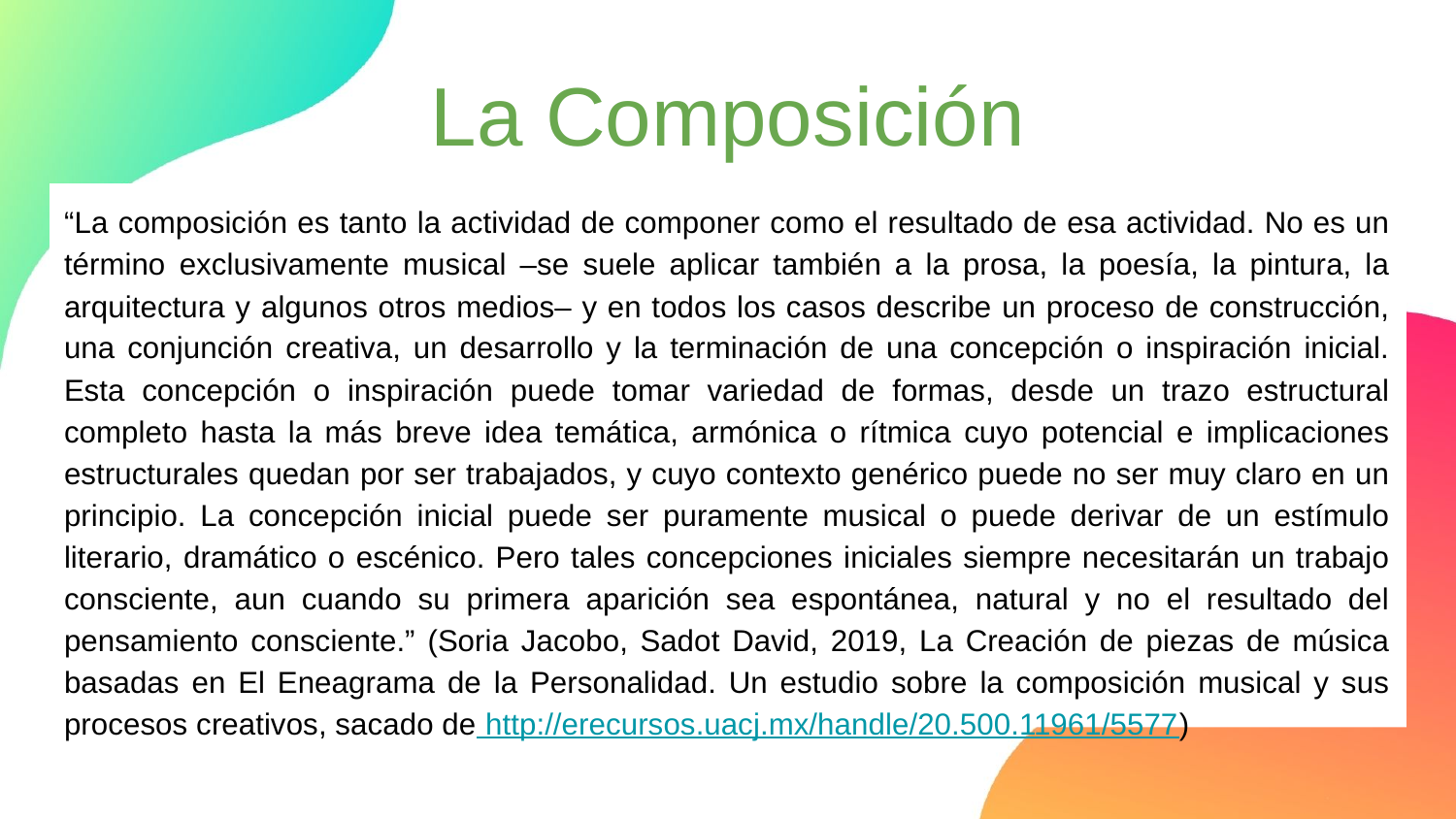

# La Composición
“La composición es tanto la actividad de componer como el resultado de esa actividad. No es un término exclusivamente musical –se suele aplicar también a la prosa, la poesía, la pintura, la arquitectura y algunos otros medios– y en todos los casos describe un proceso de construcción, una conjunción creativa, un desarrollo y la terminación de una concepción o inspiración inicial. Esta concepción o inspiración puede tomar variedad de formas, desde un trazo estructural completo hasta la más breve idea temática, armónica o rítmica cuyo potencial e implicaciones estructurales quedan por ser trabajados, y cuyo contexto genérico puede no ser muy claro en un principio. La concepción inicial puede ser puramente musical o puede derivar de un estímulo literario, dramático o escénico. Pero tales concepciones iniciales siempre necesitarán un trabajo consciente, aun cuando su primera aparición sea espontánea, natural y no el resultado del pensamiento consciente.” (Soria Jacobo, Sadot David, 2019, La Creación de piezas de música basadas en El Eneagrama de la Personalidad. Un estudio sobre la composición musical y sus procesos creativos, sacado de http://erecursos.uacj.mx/handle/20.500.11961/5577)